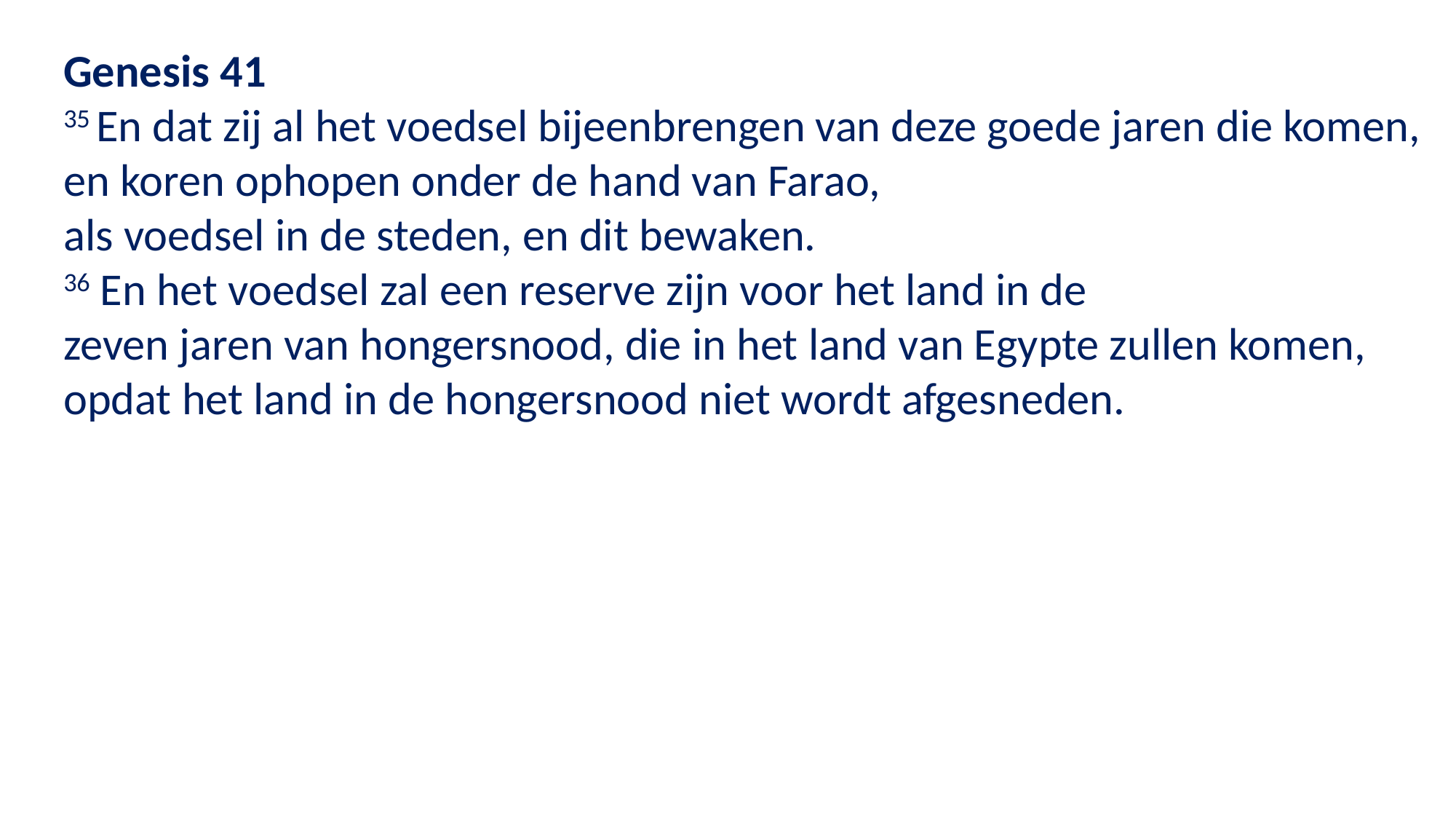

Genesis 41
35 En dat zij al het voedsel bijeenbrengen van deze goede jaren die komen, en koren ophopen onder de hand van Farao,
als voedsel in de steden, en dit bewaken.
36 En het voedsel zal een reserve zijn voor het land in de
zeven jaren van hongersnood, die in het land van Egypte zullen komen,
opdat het land in de hongersnood niet wordt afgesneden.